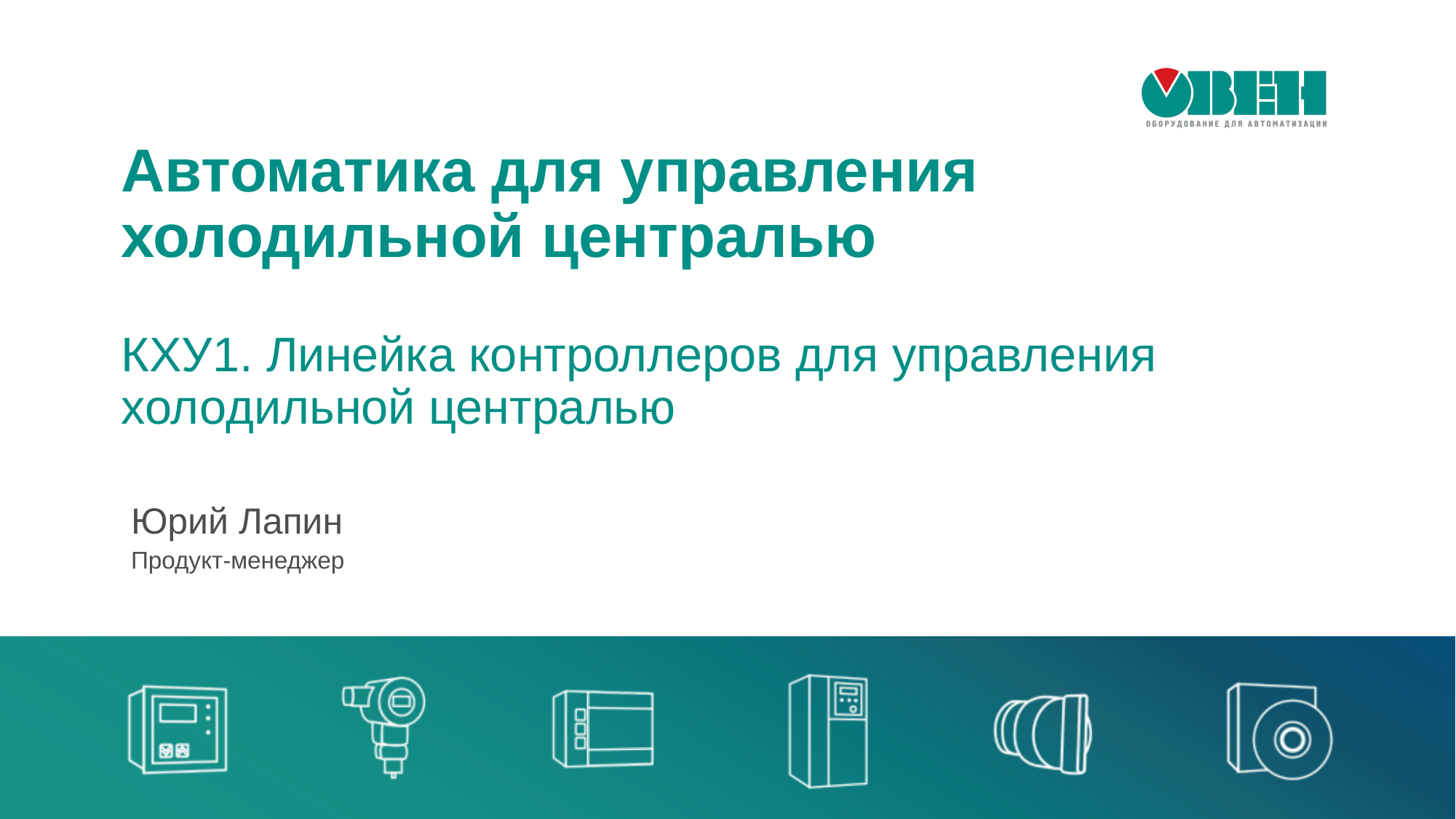

Автоматика для управления холодильной централью

КХУ1. Линейка контроллеров для управления холодильной централью
Юрий Лапин
Продукт-менеджер